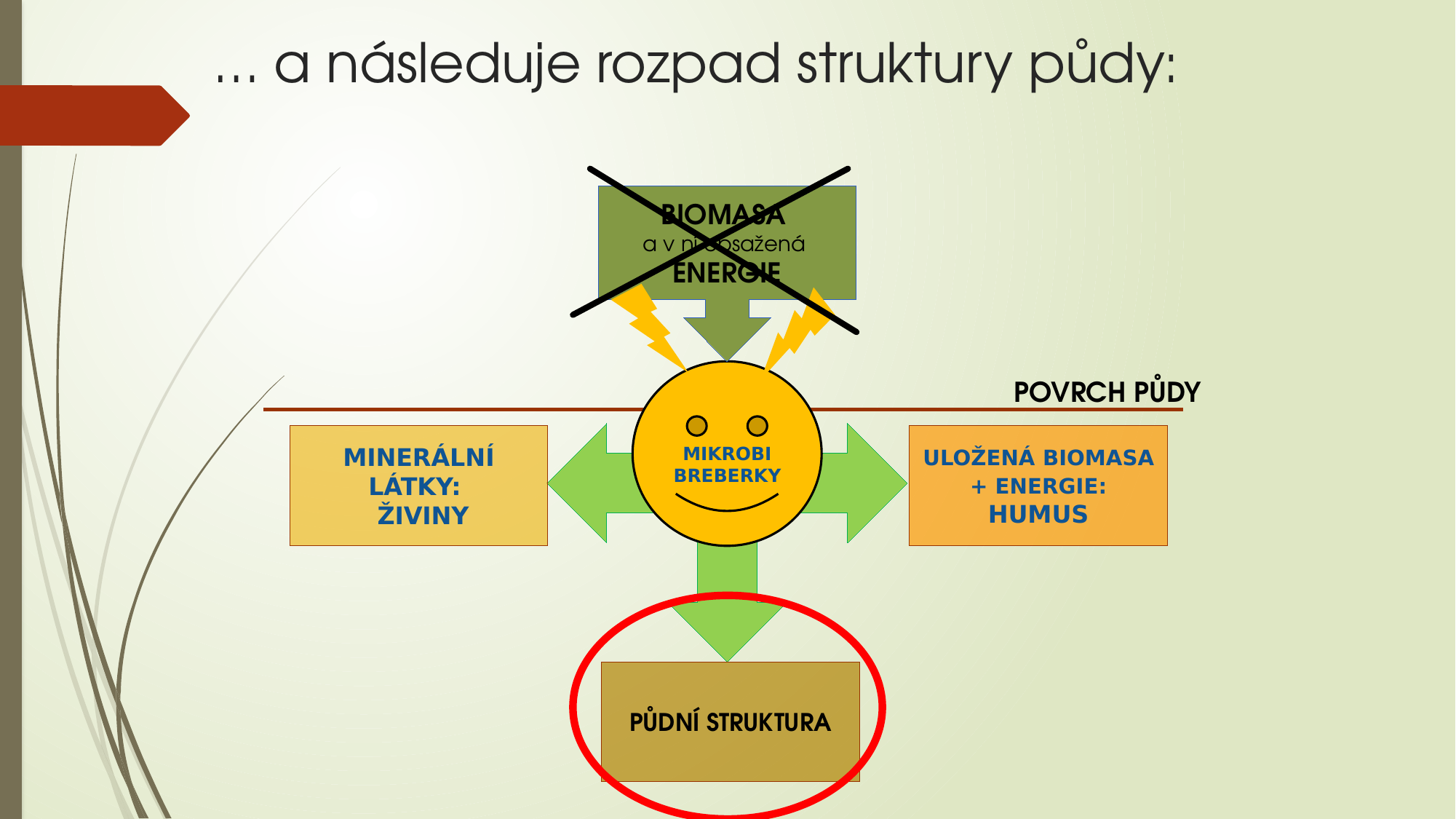

# … a následuje rozpad struktury půdy:
BIOMASA
a v ní obsažená
ENERGIE

MIKROBI BREBERKY

MINERÁLNÍ LÁTKY:
 ŽIVINY
ULOŽENÁ BIOMASA + ENERGIE: HUMUS
PŮDNÍ STRUKTURA
POVRCH PŮDY